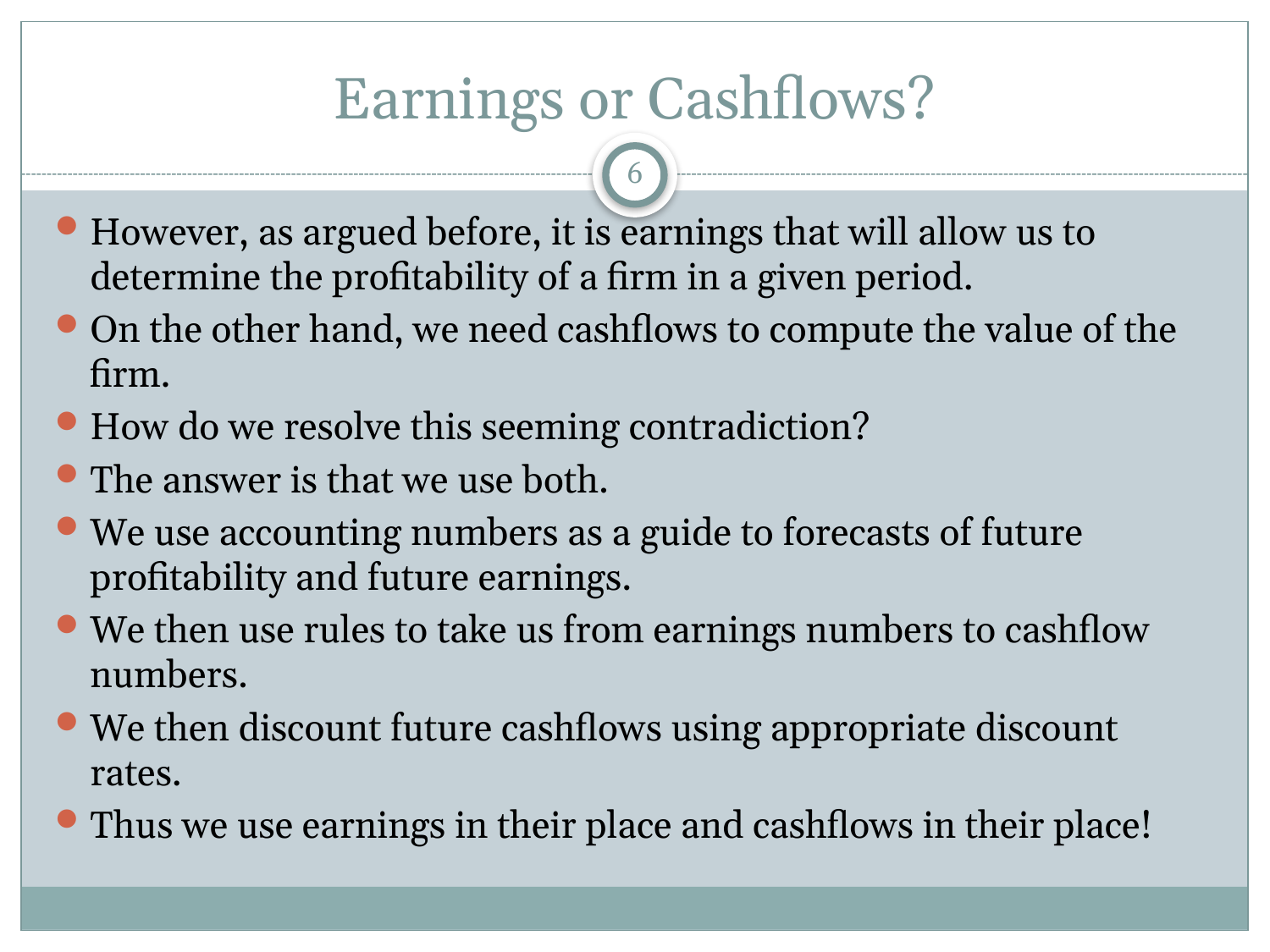

# Earnings or Cashflows?
6
However, as argued before, it is earnings that will allow us to determine the profitability of a firm in a given period.
On the other hand, we need cashflows to compute the value of the firm.
How do we resolve this seeming contradiction?
The answer is that we use both.
We use accounting numbers as a guide to forecasts of future profitability and future earnings.
We then use rules to take us from earnings numbers to cashflow numbers.
We then discount future cashflows using appropriate discount rates.
Thus we use earnings in their place and cashflows in their place!